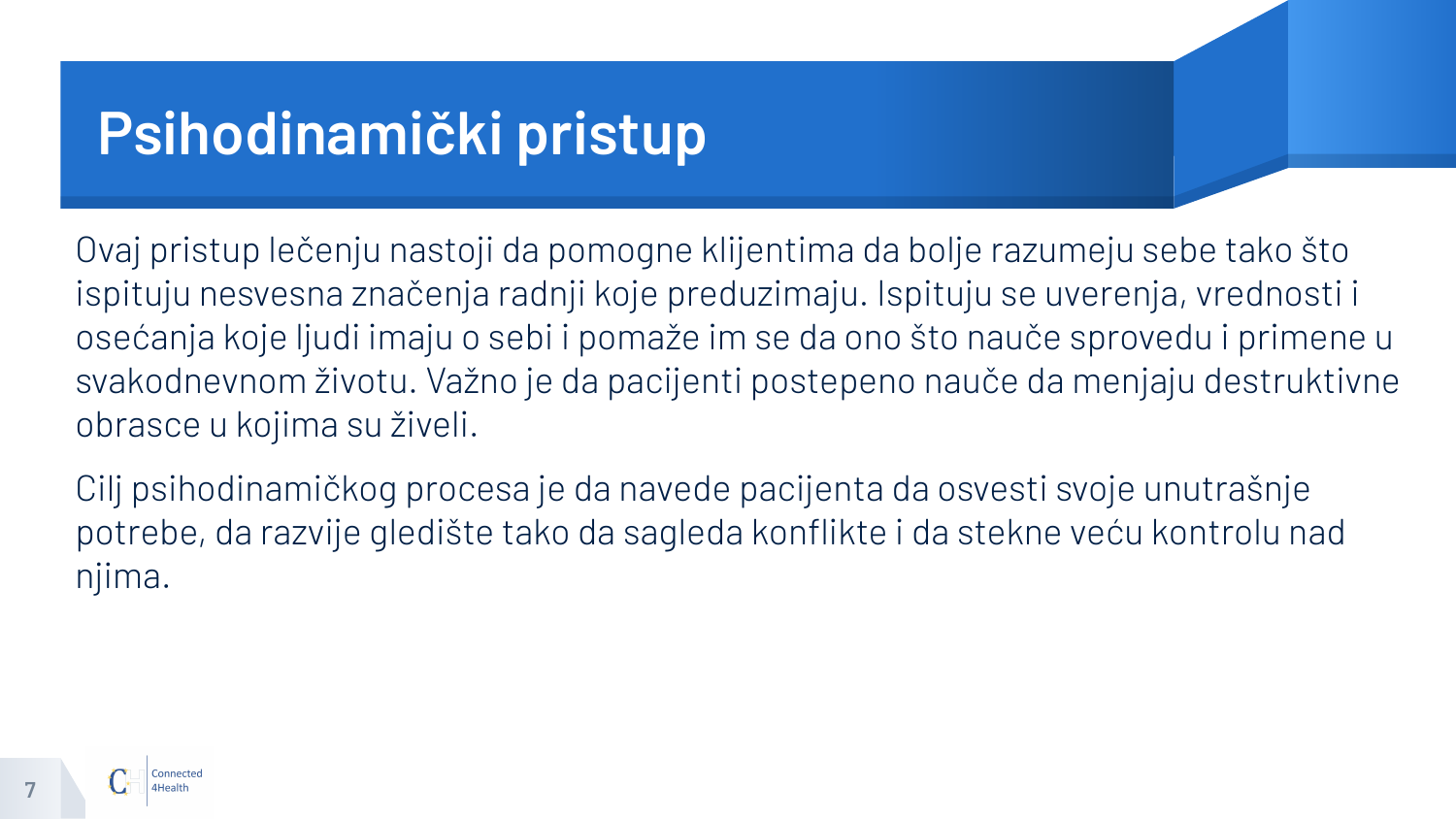

# Psihodinamički pristup
Ovaj pristup lečenju nastoji da pomogne klijentima da bolje razumeju sebe tako što ispituju nesvesna značenja radnji koje preduzimaju. Ispituju se uverenja, vrednosti i osećanja koje ljudi imaju o sebi i pomaže im se da ono što nauče sprovedu i primene u svakodnevnom životu. Važno je da pacijenti postepeno nauče da menjaju destruktivne obrasce u kojima su živeli.
Cilj psihodinamičkog procesa je da navede pacijenta da osvesti svoje unutrašnje potrebe, da razvije gledište tako da sagleda konflikte i da stekne veću kontrolu nad njima.

7